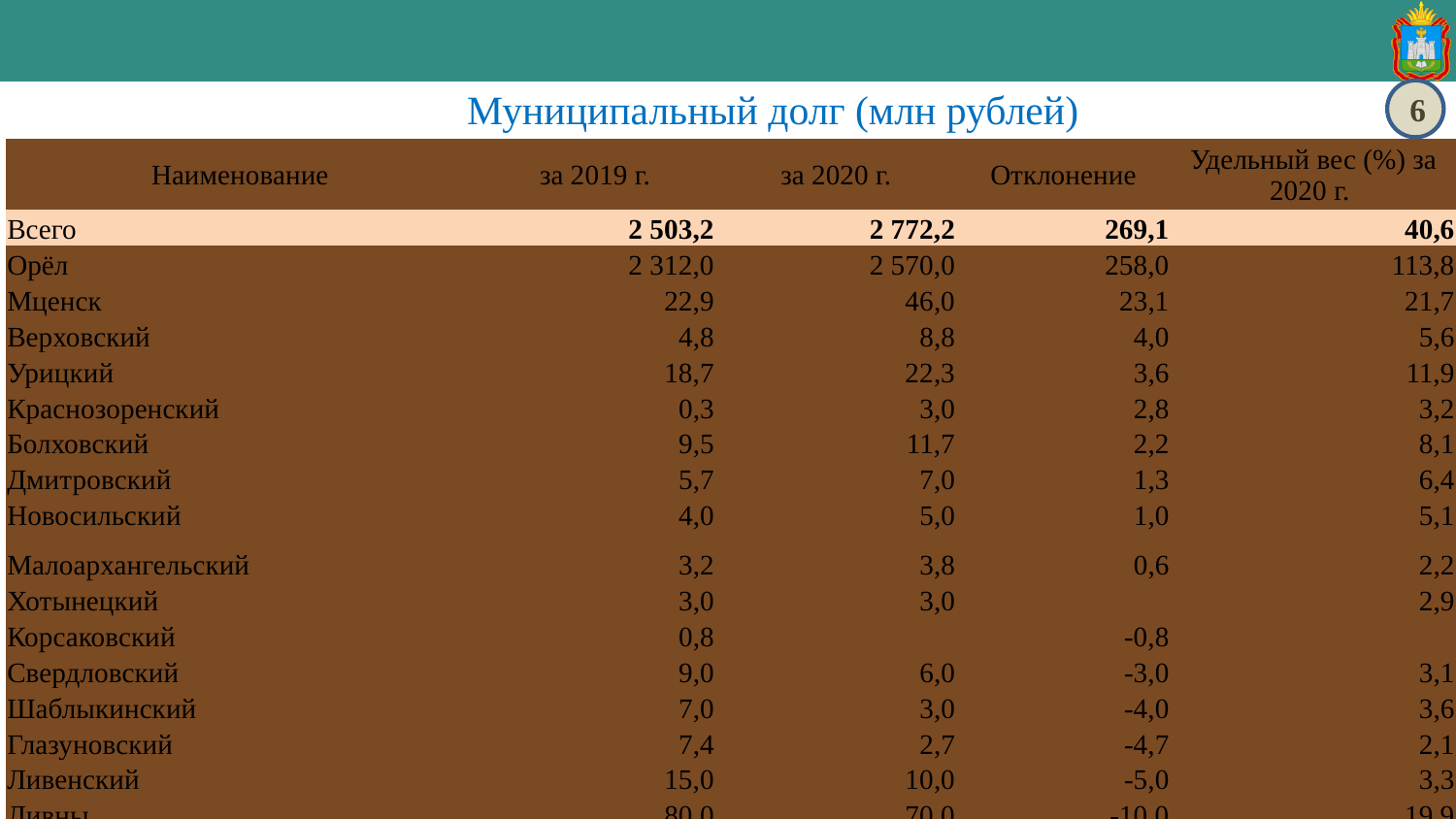

Муниципальный долг (млн рублей)
6
| Наименование | за 2019 г. | за 2020 г. | Отклонение | Удельный вес (%) за 2020 г. |
| --- | --- | --- | --- | --- |
| Всего | 2 503,2 | 2 772,2 | 269,1 | 40,6 |
| Орёл | 2 312,0 | 2 570,0 | 258,0 | 113,8 |
| Мценск | 22,9 | 46,0 | 23,1 | 21,7 |
| Верховский | 4,8 | 8,8 | 4,0 | 5,6 |
| Урицкий | 18,7 | 22,3 | 3,6 | 11,9 |
| Краснозоренский | 0,3 | 3,0 | 2,8 | 3,2 |
| Болховский | 9,5 | 11,7 | 2,2 | 8,1 |
| Дмитровский | 5,7 | 7,0 | 1,3 | 6,4 |
| Новосильский | 4,0 | 5,0 | 1,0 | 5,1 |
| Малоархангельский | 3,2 | 3,8 | 0,6 | 2,2 |
| Хотынецкий | 3,0 | 3,0 |  | 2,9 |
| Корсаковский | 0,8 |  | -0,8 |  |
| Свердловский | 9,0 | 6,0 | -3,0 | 3,1 |
| Шаблыкинский | 7,0 | 3,0 | -4,0 | 3,6 |
| Глазуновский | 7,4 | 2,7 | -4,7 | 2,1 |
| Ливенский | 15,0 | 10,0 | -5,0 | 3,3 |
| Ливны | 80,0 | 70,0 | -10,0 | 19,9 |